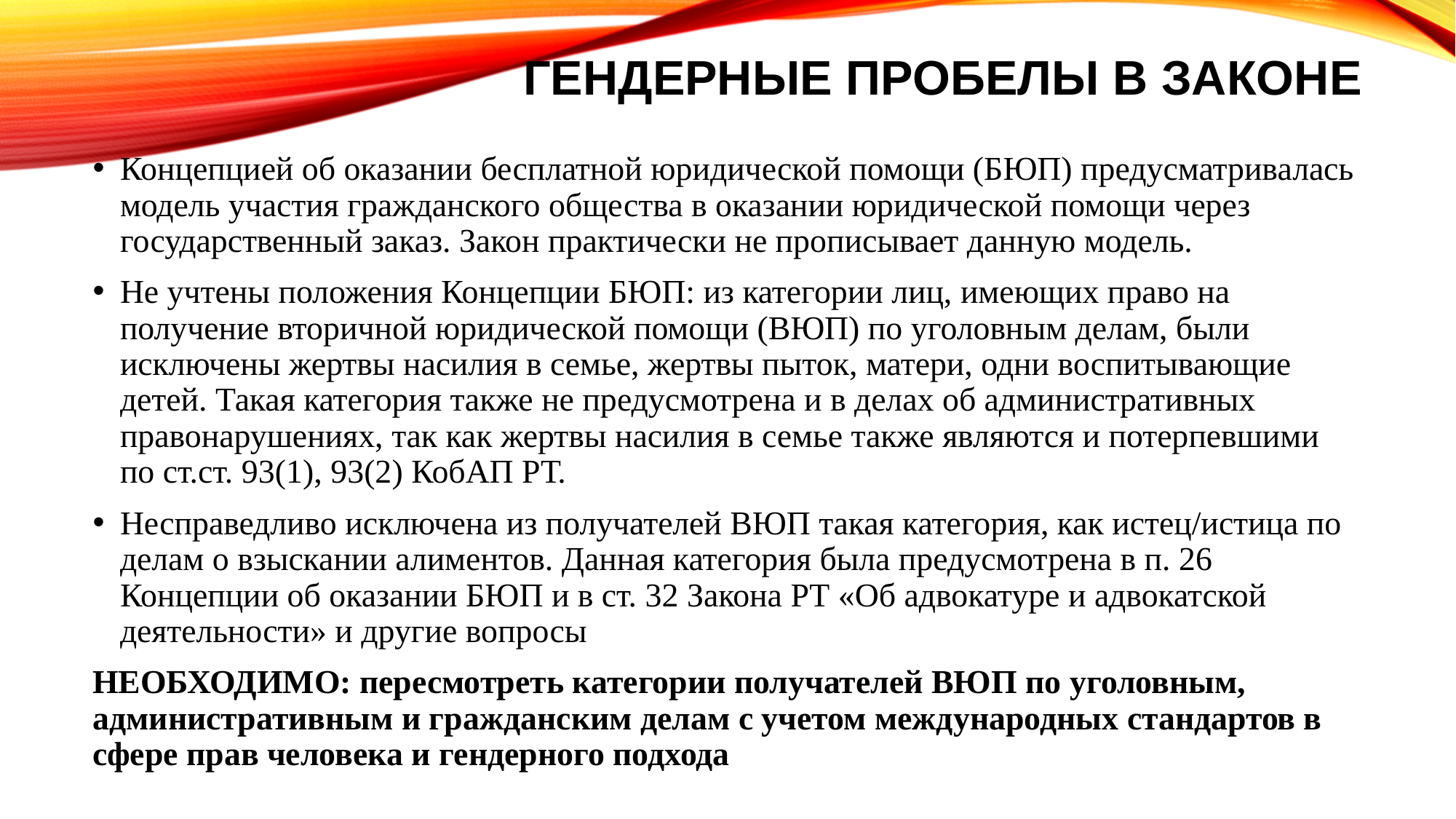

# ГЕНДЕРНЫЕ Пробелы В ЗАКОНЕ
Концепцией об оказании бесплатной юридической помощи (БЮП) предусматривалась модель участия гражданского общества в оказании юридической помощи через государственный заказ. Закон практически не прописывает данную модель.
Не учтены положения Концепции БЮП: из категории лиц, имеющих право на получение вторичной юридической помощи (ВЮП) по уголовным делам, были исключены жертвы насилия в семье, жертвы пыток, матери, одни воспитывающие детей. Такая категория также не предусмотрена и в делах об административных правонарушениях, так как жертвы насилия в семье также являются и потерпевшими по ст.ст. 93(1), 93(2) КобАП РТ.
Несправедливо исключена из получателей ВЮП такая категория, как истец/истица по делам о взыскании алиментов. Данная категория была предусмотрена в п. 26 Концепции об оказании БЮП и в ст. 32 Закона РТ «Об адвокатуре и адвокатской деятельности» и другие вопросы
НЕОБХОДИМО: пересмотреть категории получателей ВЮП по уголовным, административным и гражданским делам с учетом международных стандартов в сфере прав человека и гендерного подхода